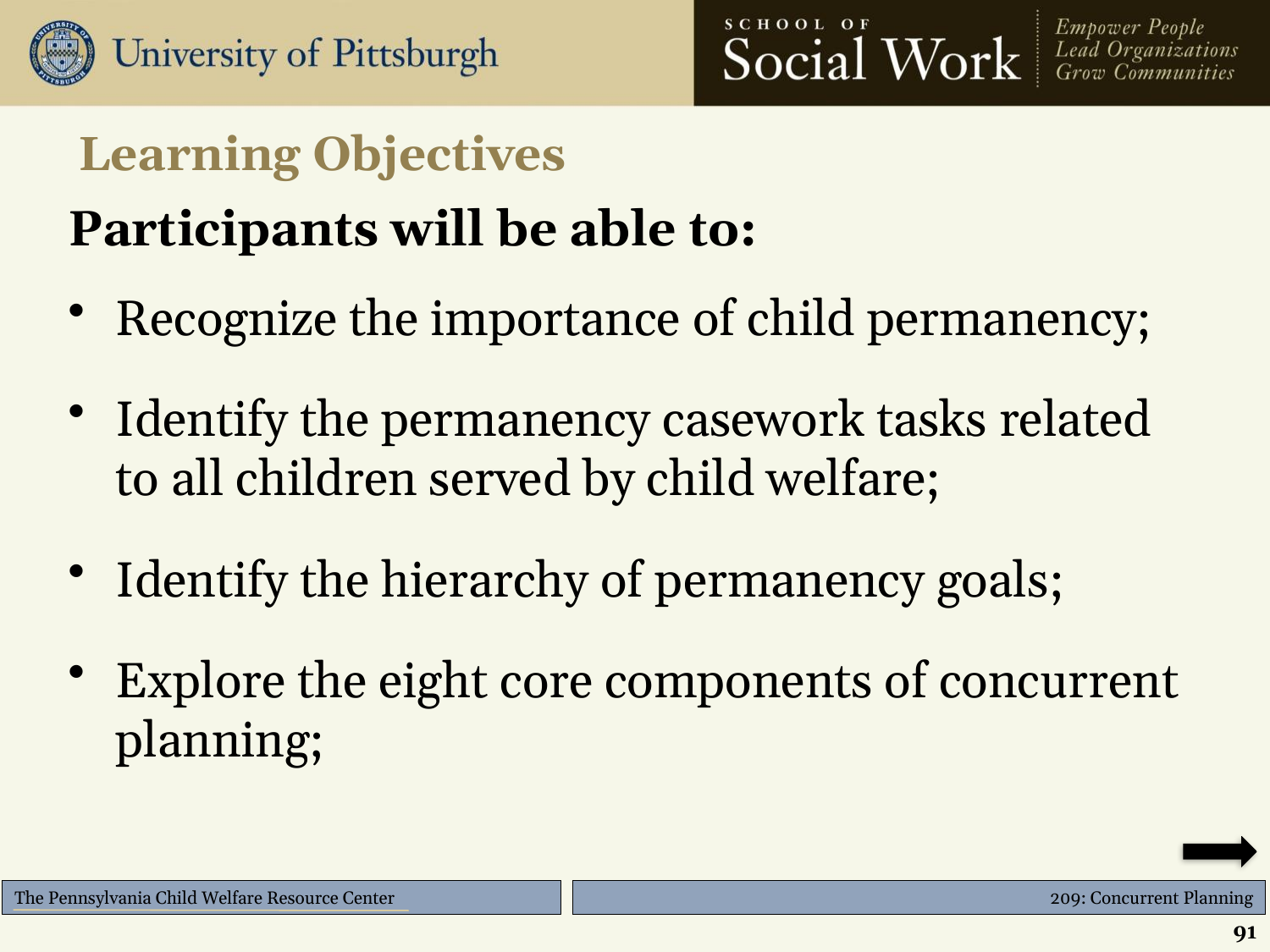

# Learning Objectives
Participants will be able to:
Recognize the importance of child permanency;
Identify the permanency casework tasks related to all children served by child welfare;
Identify the hierarchy of permanency goals;
Explore the eight core components of concurrent planning;

91